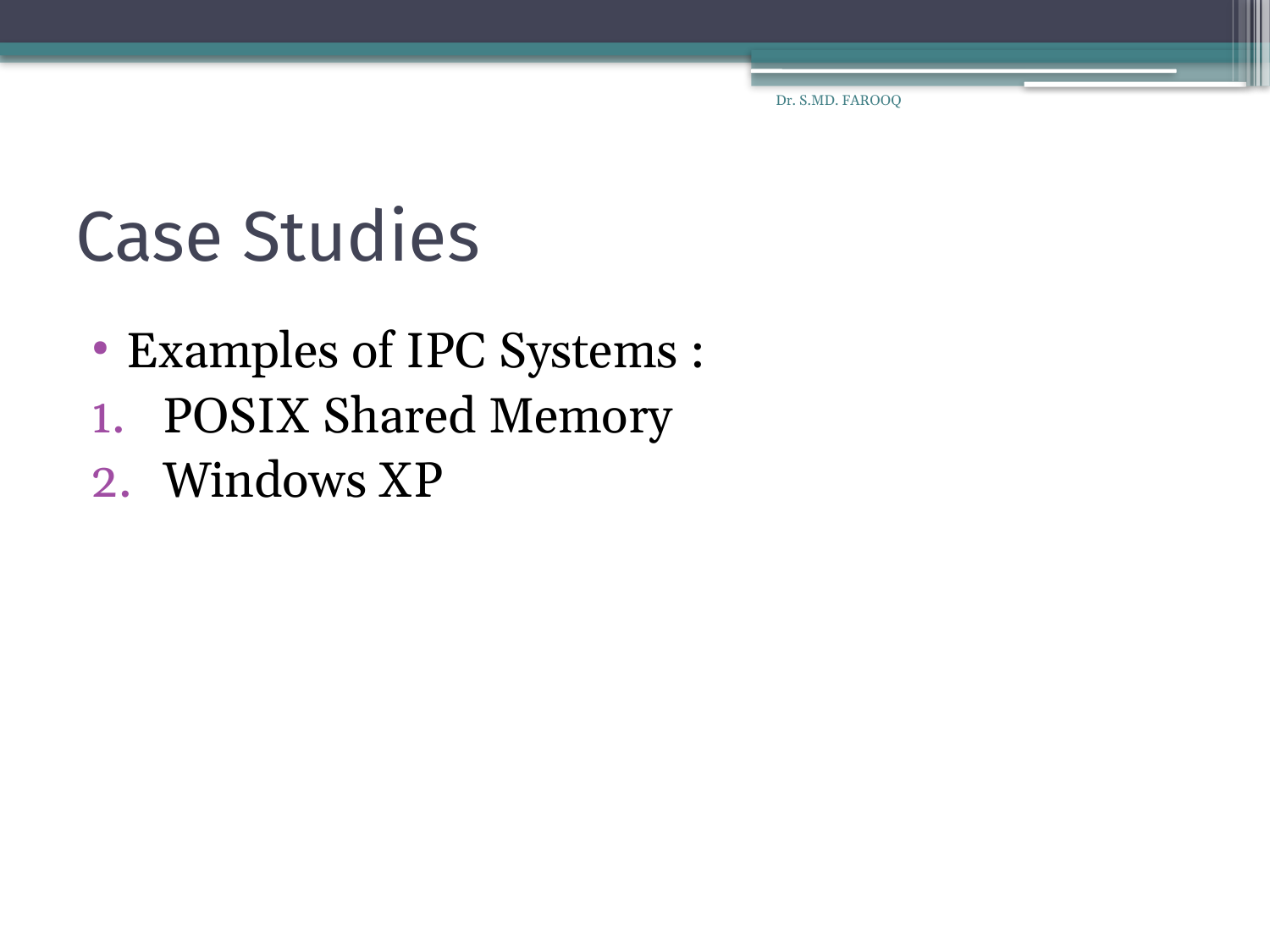

Dr. S.MD. FAROOQ
# Case Studies
Examples of IPC Systems :
POSIX Shared Memory
Windows XP